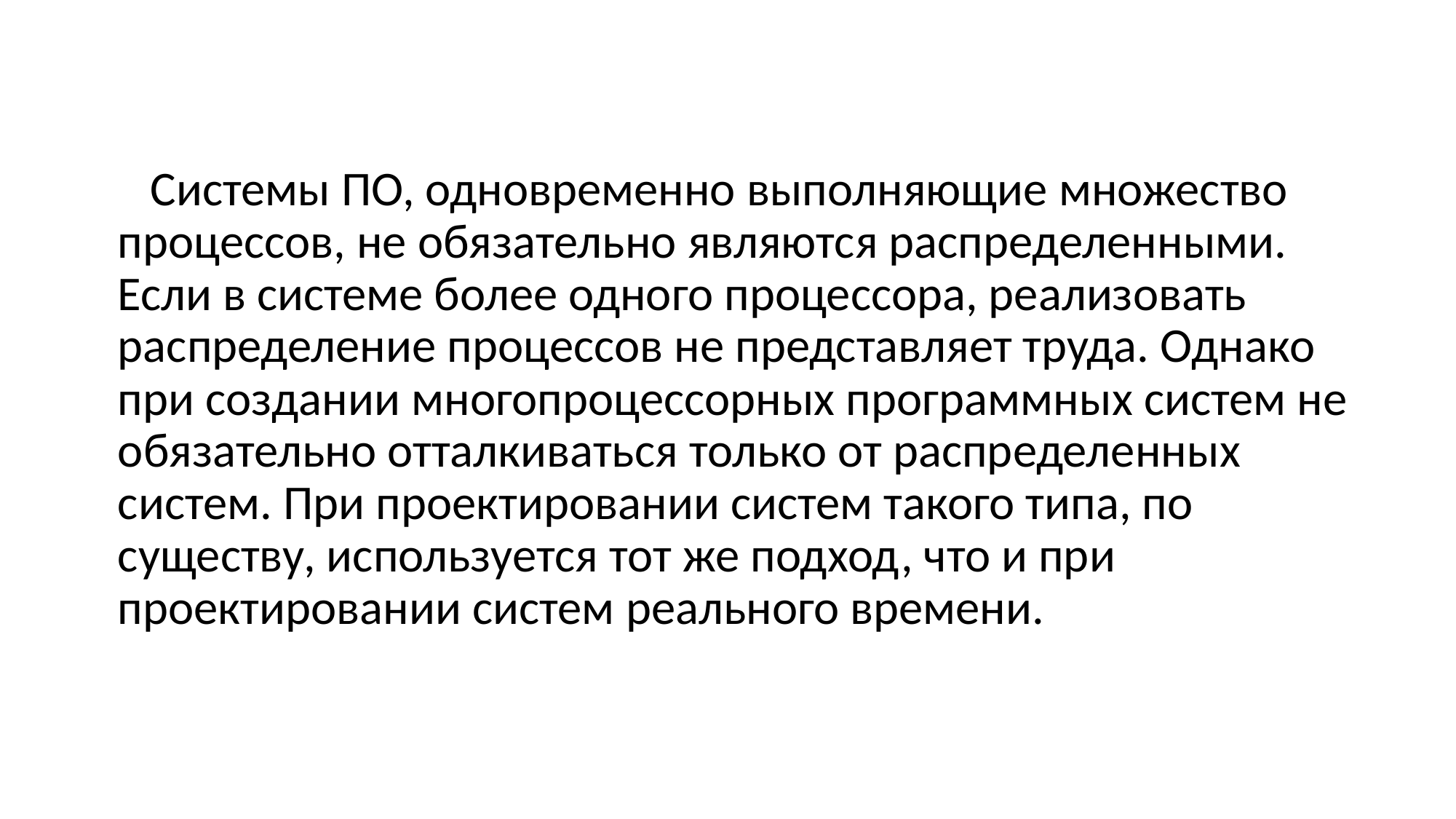

Системы ПО, одновременно выполняющие множество процессов, не обязательно являются распределенными. Если в системе более одного процессора, реализовать распределение процессов не представляет труда. Однако при создании многопроцессорных программных систем не обязательно отталкиваться только от распределенных систем. При проектировании систем такого типа, по существу, используется тот же подход, что и при проектировании систем реального времени.